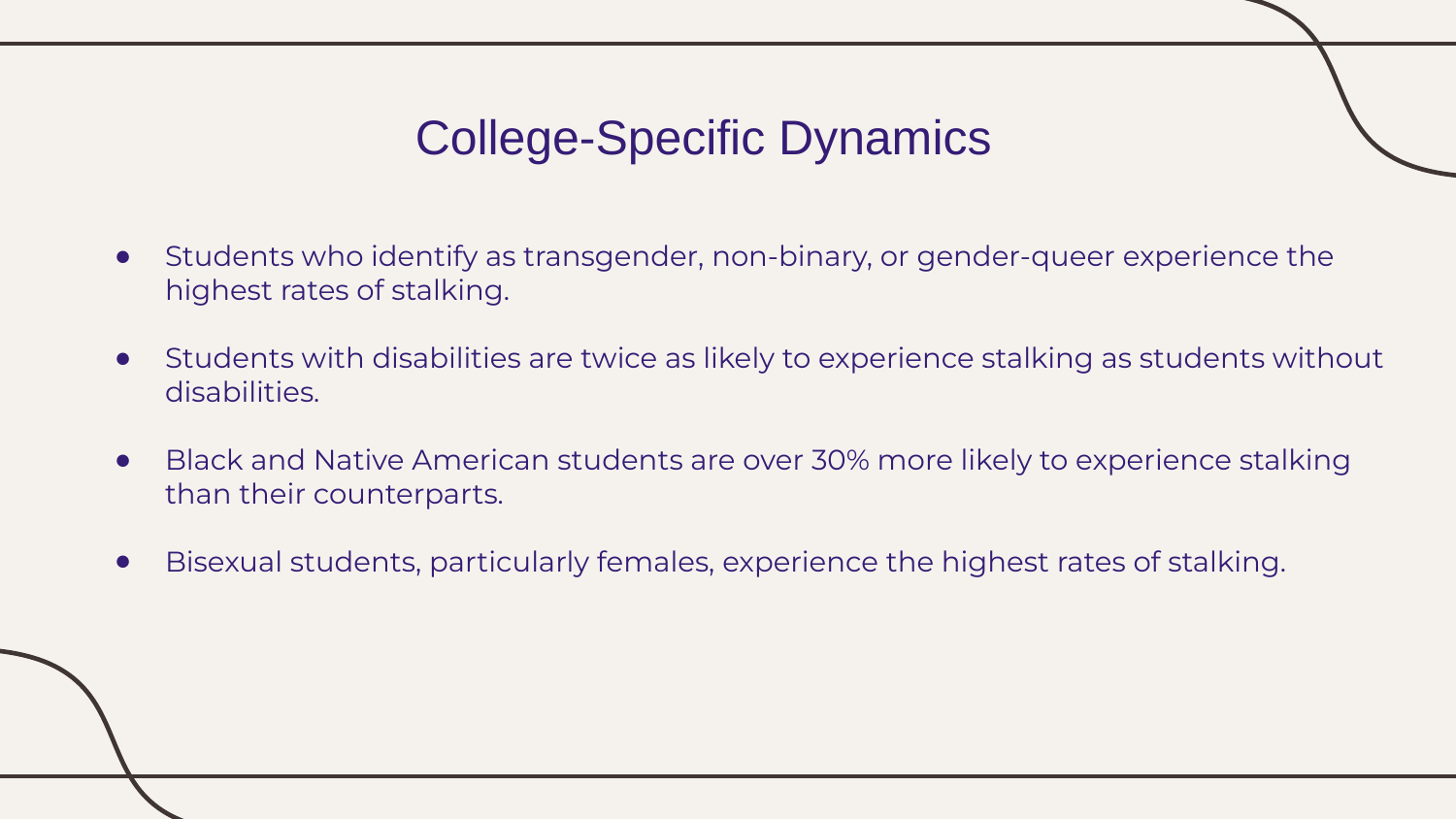

College-Specific Dynamics

Students who identify as transgender, non-binary, or gender-queer experience the highest rates of stalking.

Students with disabilities are twice as likely to experience stalking as students without disabilities.

Black and Native American students are over 30% more likely to experience stalking than their counterparts.

Bisexual students, particularly females, experience the highest rates of stalking.